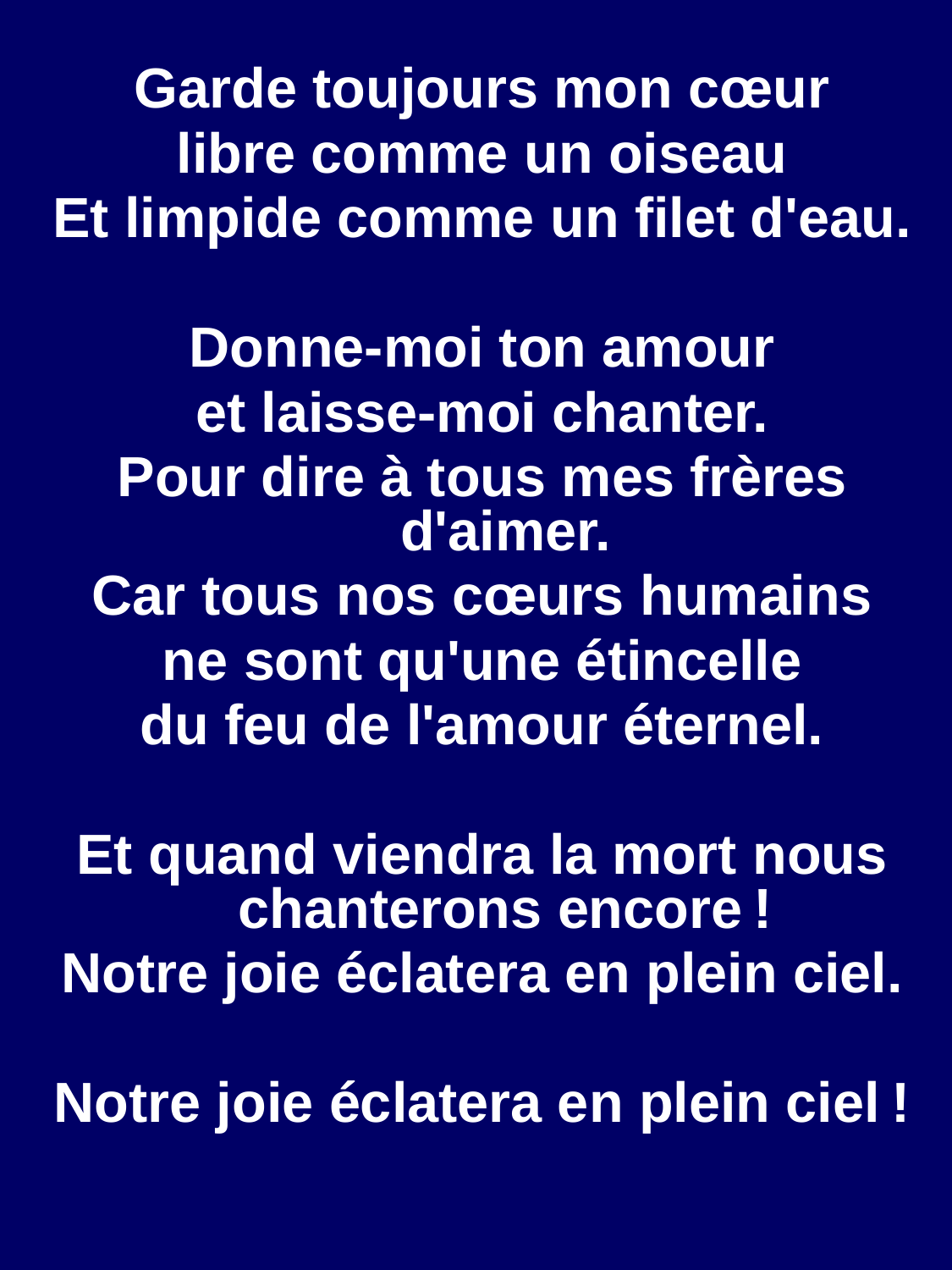

Garde toujours mon cœur
libre comme un oiseau
Et limpide comme un filet d'eau.

Donne-moi ton amour
et laisse-moi chanter.
Pour dire à tous mes frères d'aimer.
Car tous nos cœurs humains
ne sont qu'une étincelle
du feu de l'amour éternel.

Et quand viendra la mort nous chanterons encore !
Notre joie éclatera en plein ciel.

Notre joie éclatera en plein ciel !